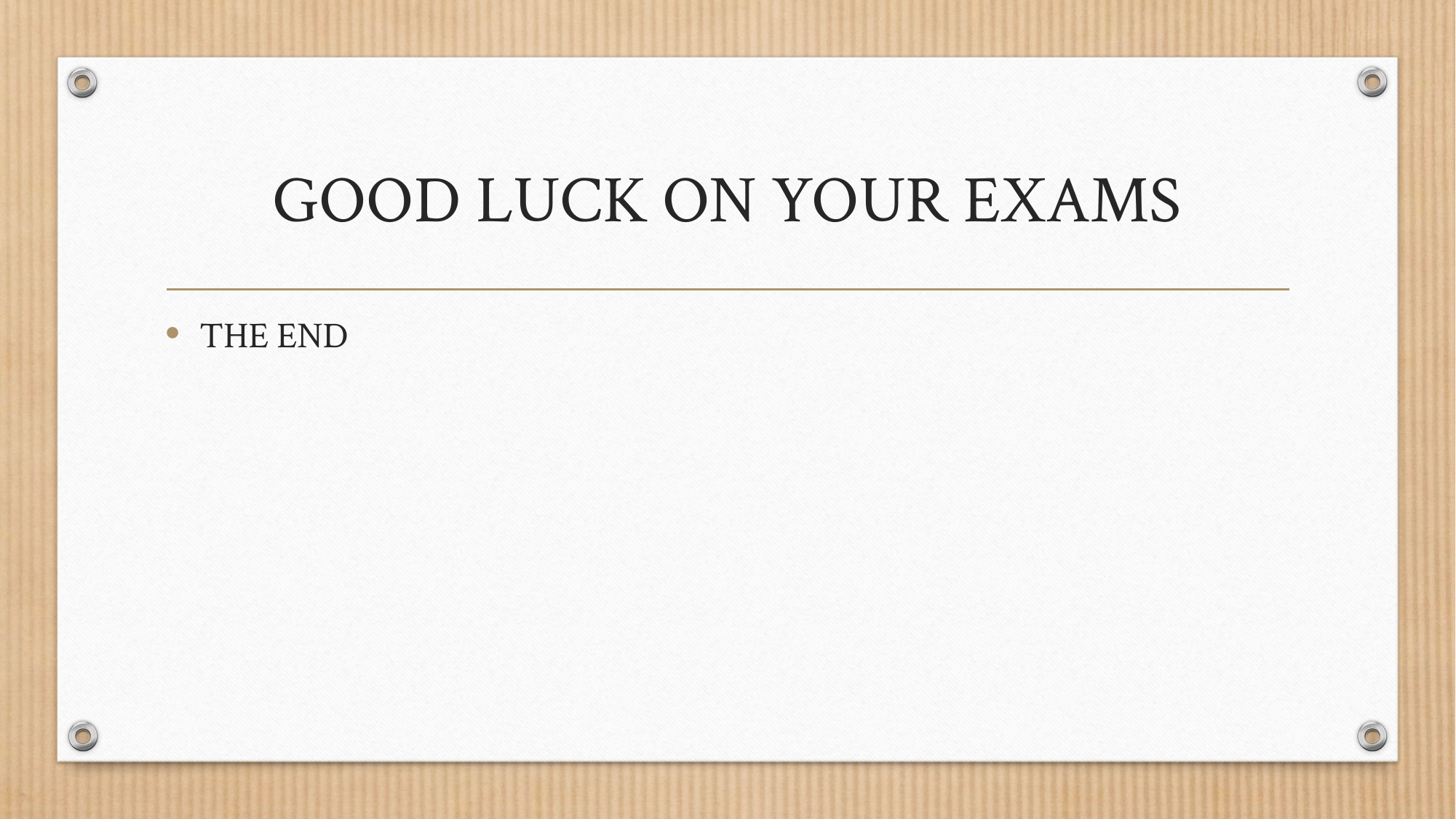

# GOOD LUCK ON YOUR EXAMS
THE END